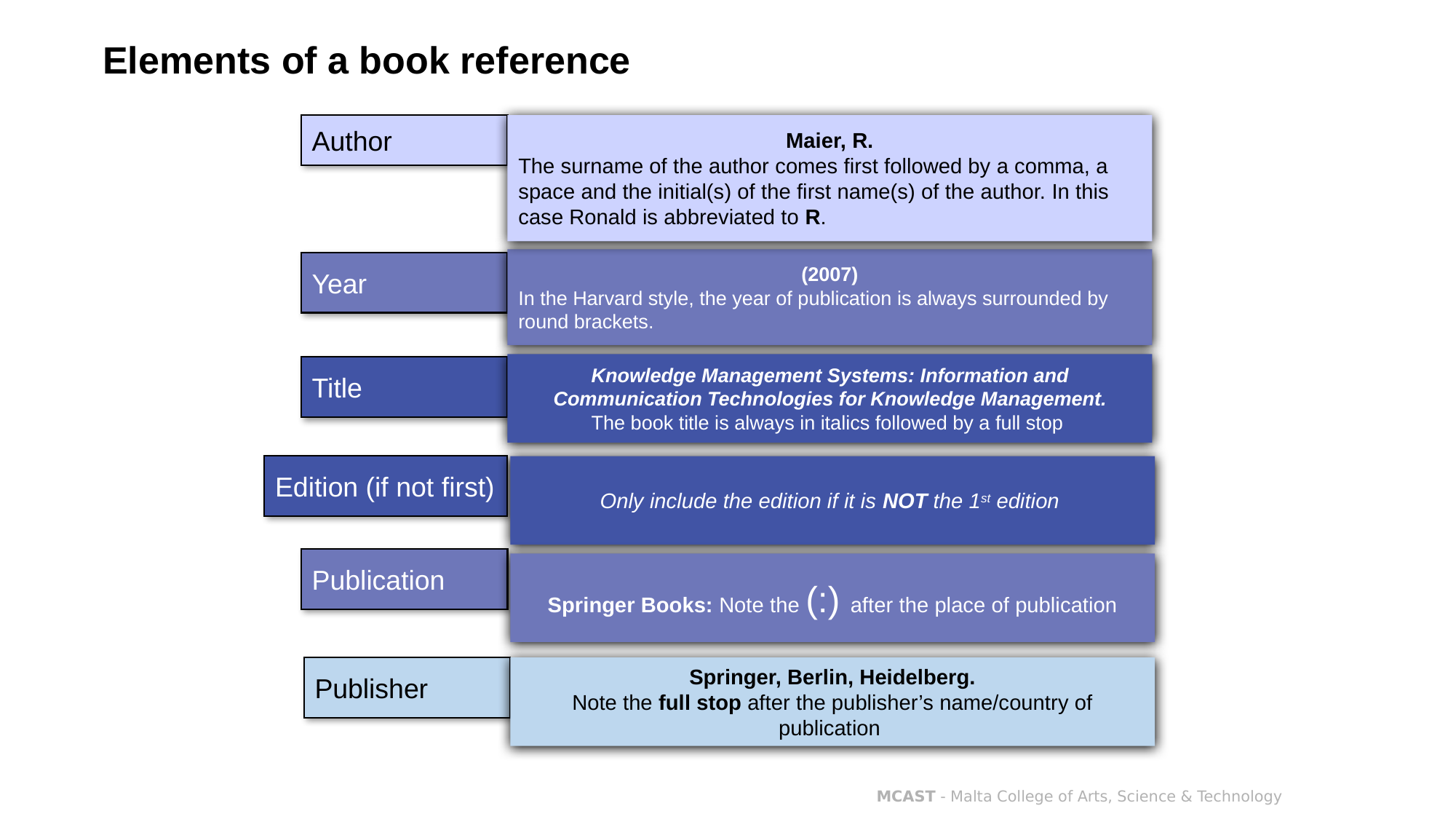

# Elements of a book reference
Maier, R.
The surname of the author comes first followed by a comma, a space and the initial(s) of the first name(s) of the author. In this case Ronald is abbreviated to R.
Author
(2007)
In the Harvard style, the year of publication is always surrounded by round brackets.
Year
Knowledge Management Systems: Information and Communication Technologies for Knowledge Management.
The book title is always in italics followed by a full stop
Title
Edition (if not first)
Only include the edition if it is NOT the 1st edition
Publication
Springer Books: Note the (:) after the place of publication
Springer, Berlin, Heidelberg.
Note the full stop after the publisher’s name/country of publication
Publisher
MCAST - Malta College of Arts, Science & Technology